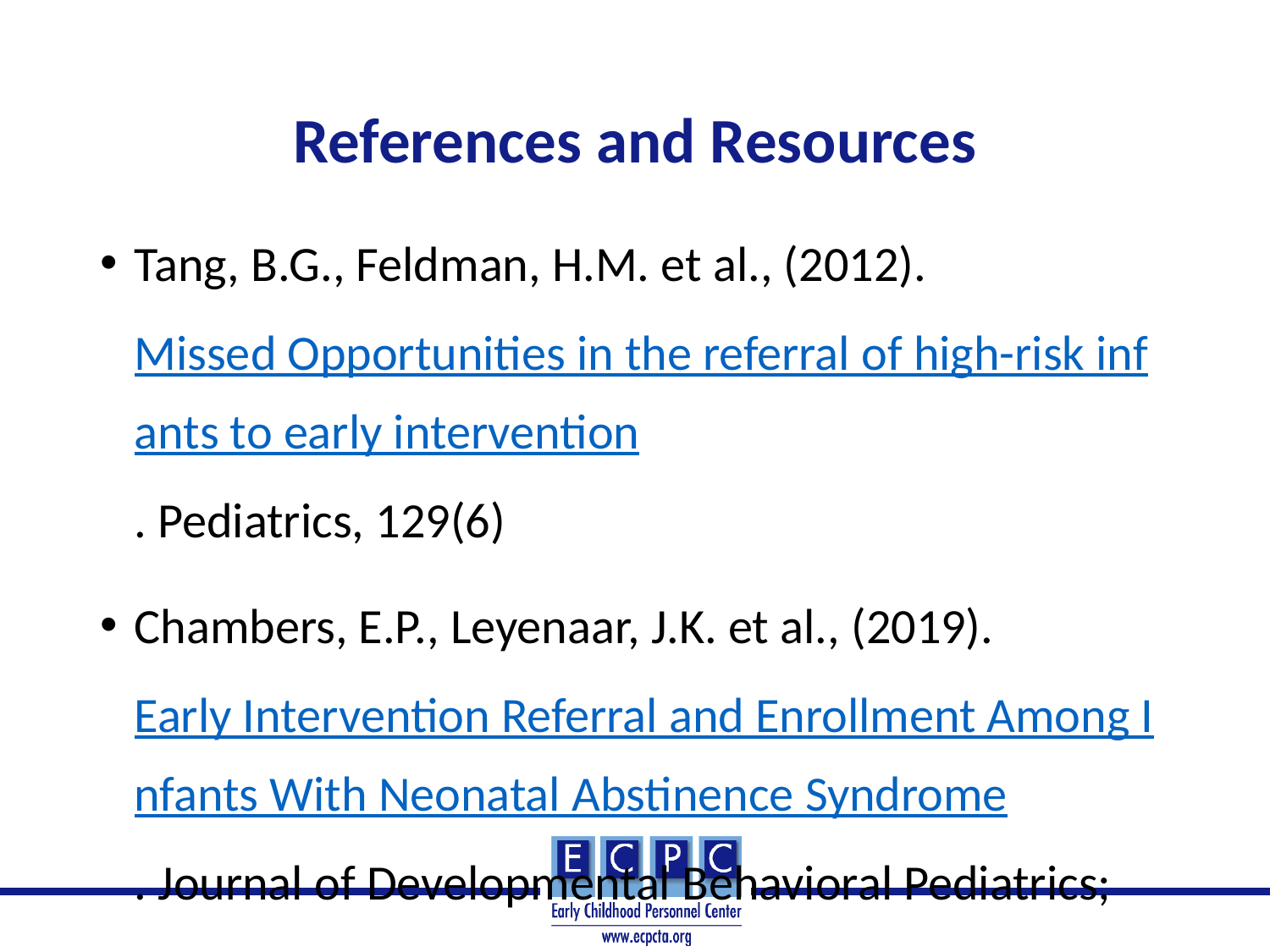

# References and Resources
Tang, B.G., Feldman, H.M. et al., (2012). Missed Opportunities in the referral of high-risk infants to early intervention. Pediatrics, 129(6)
Chambers, E.P., Leyenaar, J.K. et al., (2019). Early Intervention Referral and Enrollment Among Infants With Neonatal Abstinence Syndrome. Journal of Developmental Behavioral Pediatrics; 40(6): 441-450